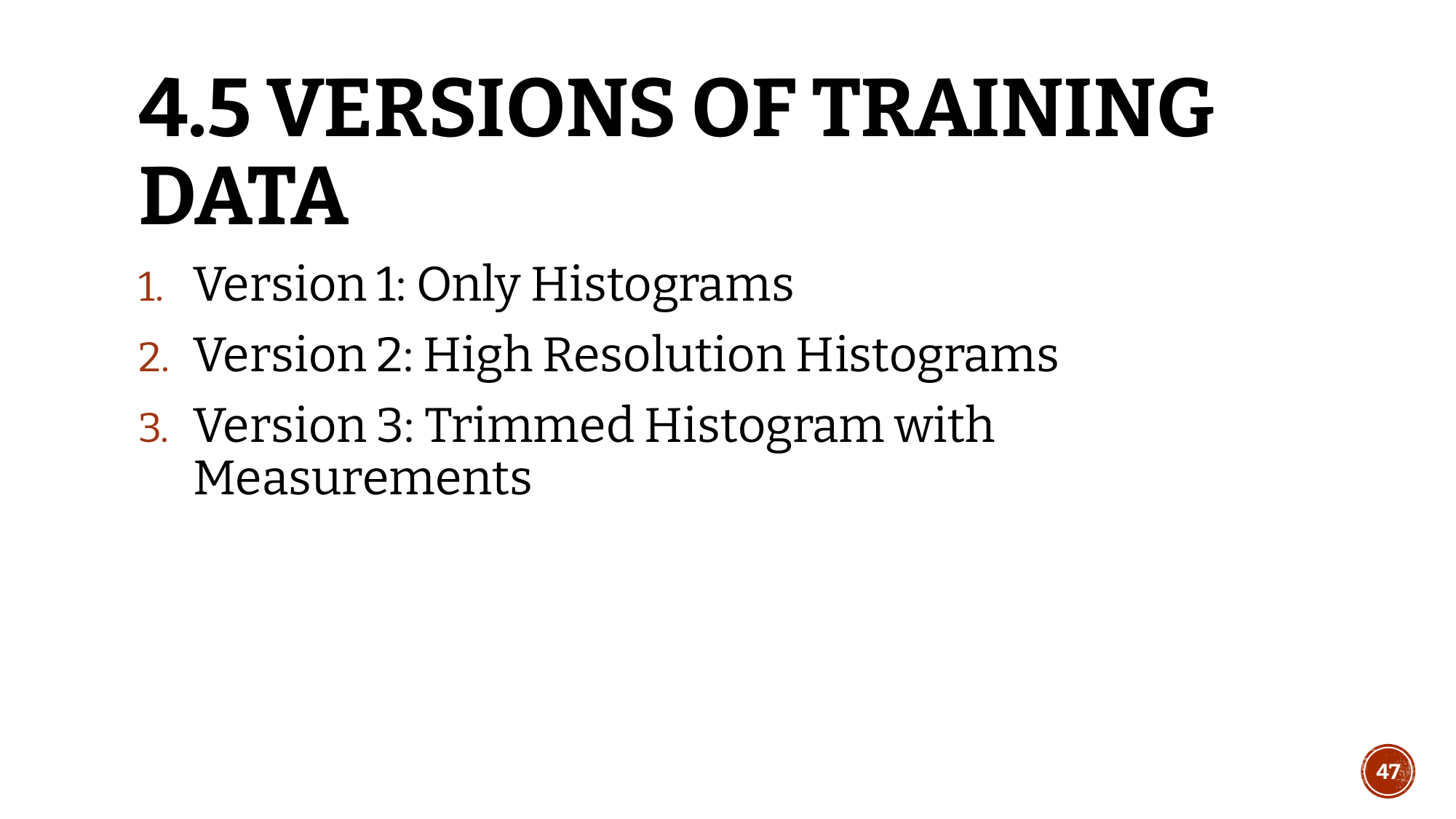

# 4.5 Versions of Training Data
Version 1: Only Histograms
Version 2: High Resolution Histograms
Version 3: Trimmed Histogram with Measurements
47